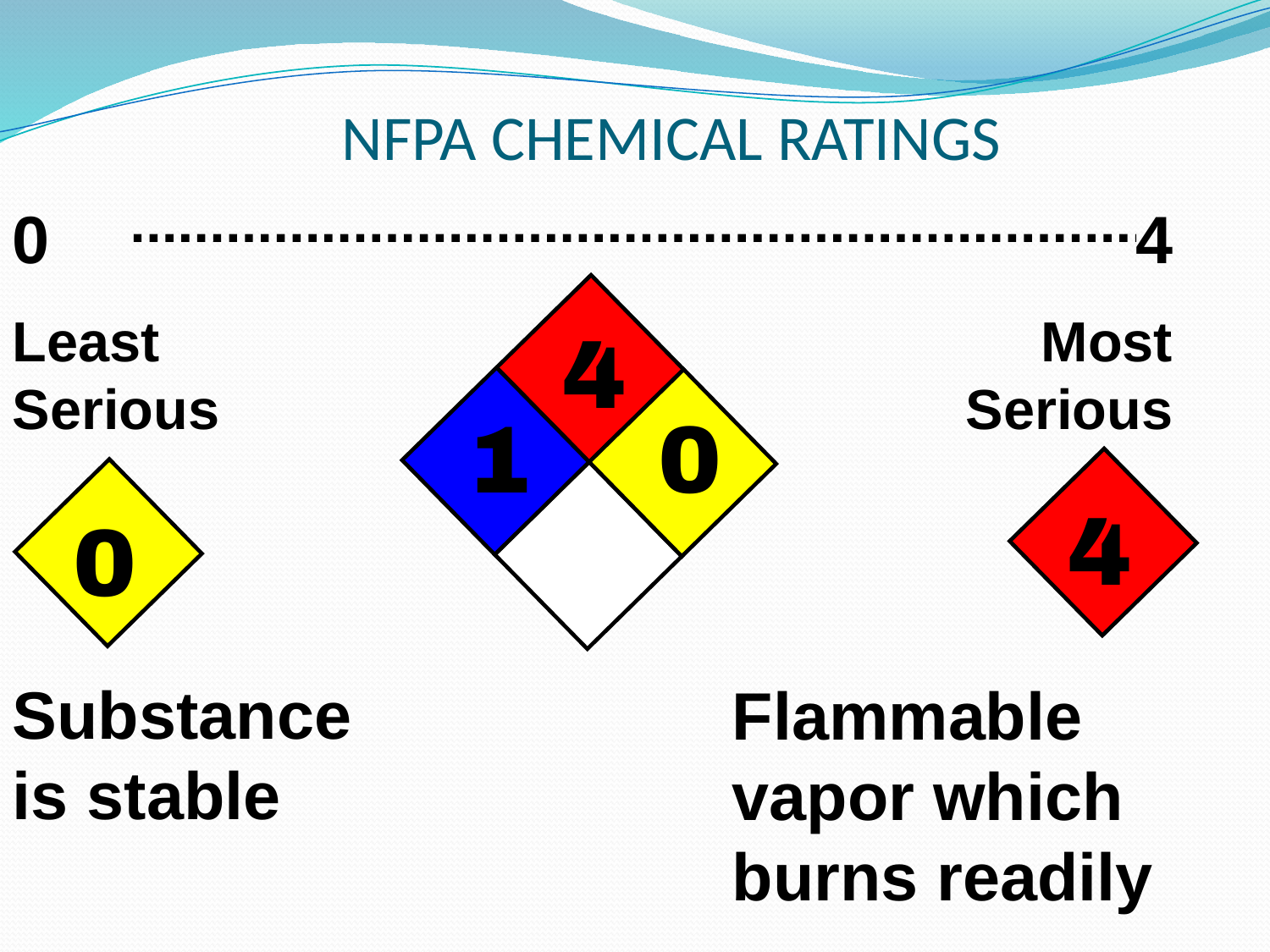

# NFPA CHEMICAL RATINGS
0
Least
Serious
4
Most
Serious

4

1
0

4

0
Substance is stable
Flammable vapor which burns readily